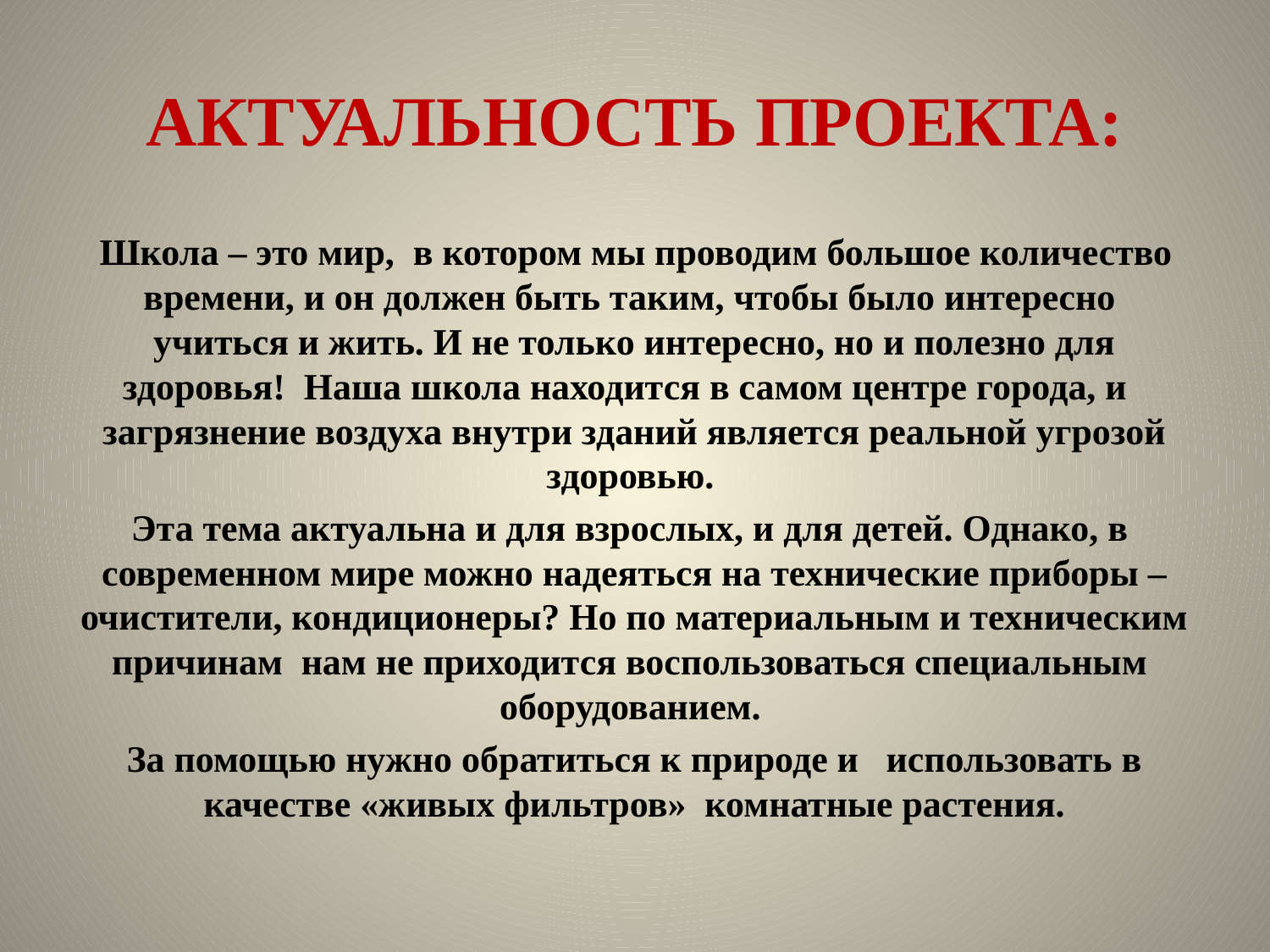

# АКТУАЛЬНОСТЬ ПРОЕКТА:
 Школа – это мир,  в котором мы проводим большое количество времени, и он должен быть таким, чтобы было интересно  учиться и жить. И не только интересно, но и полезно для здоровья!  Наша школа находится в самом центре города, и   загрязнение воздуха внутри зданий является реальной угрозой здоровью.
Эта тема актуальна и для взрослых, и для детей. Однако, в  современном мире можно надеяться на технические приборы – очистители, кондиционеры? Но по материальным и техническим причинам  нам не приходится воспользоваться специальным  оборудованием.
За помощью нужно обратиться к природе и   использовать в качестве «живых фильтров»  комнатные растения.